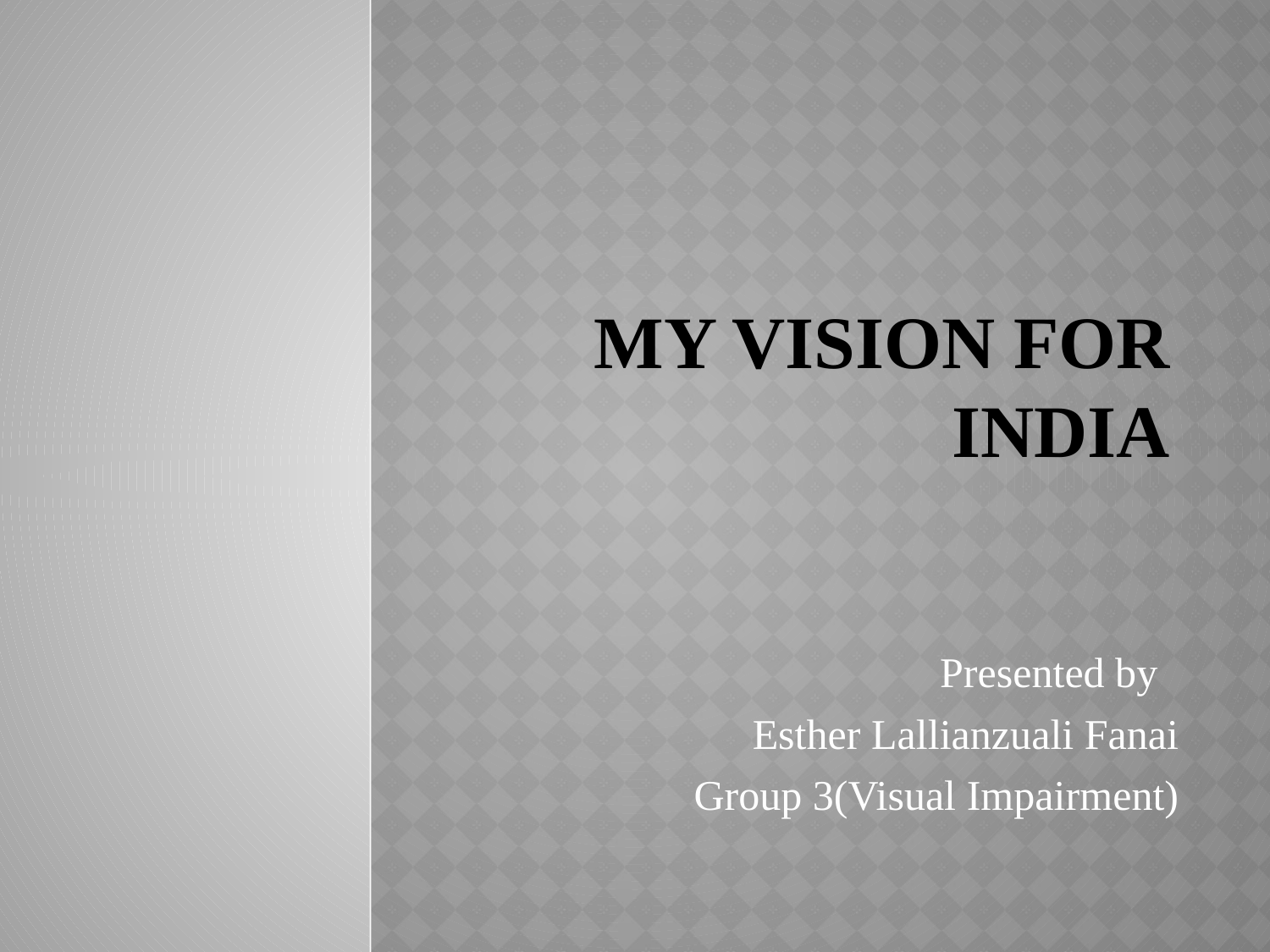

# My Vision for India
Presented by
Esther Lallianzuali Fanai
Group 3(Visual Impairment)